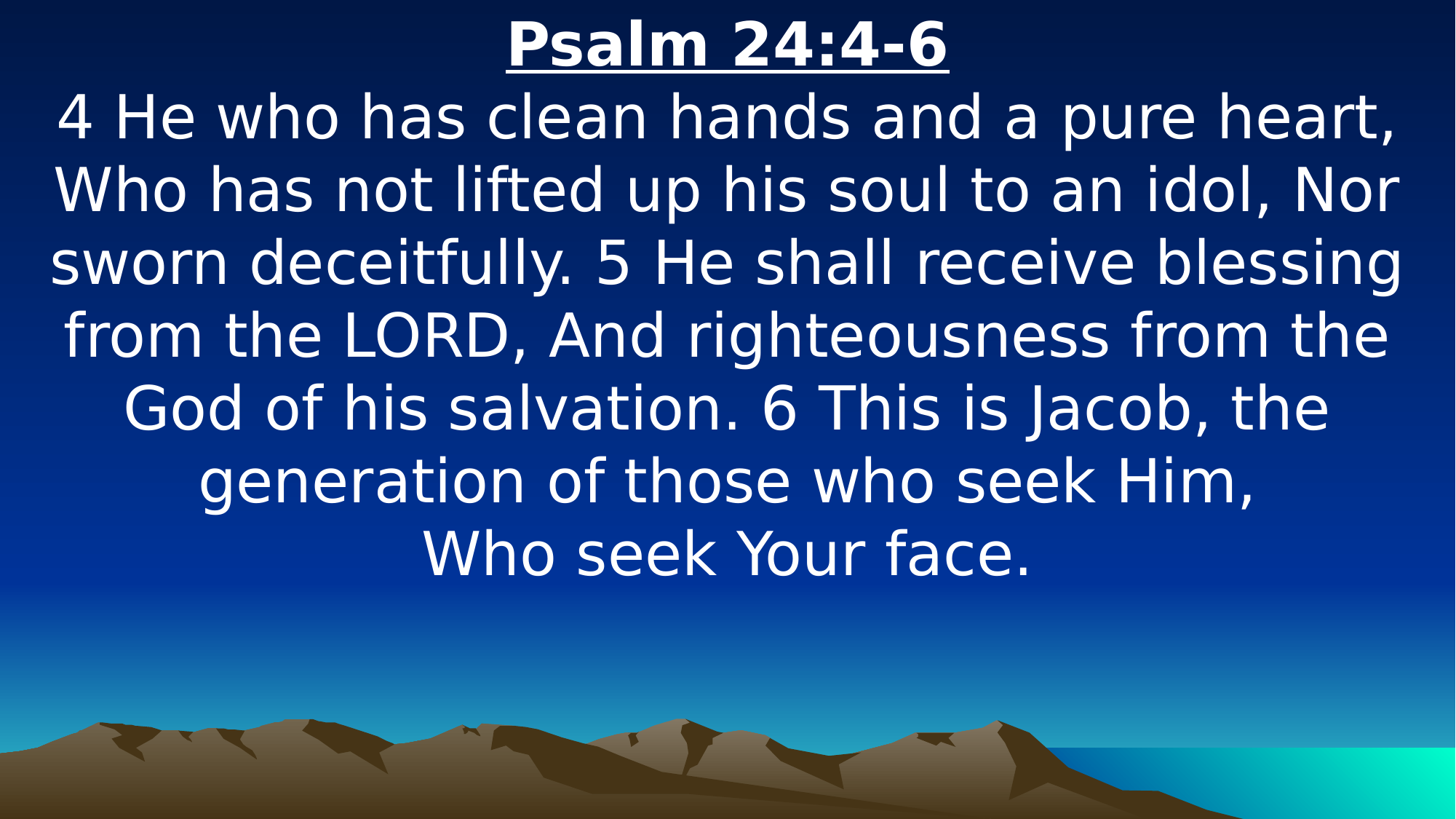

Psalm 24:4-6
4 He who has clean hands and a pure heart, Who has not lifted up his soul to an idol, Nor sworn deceitfully. 5 He shall receive blessing from the LORD, And righteousness from the God of his salvation. 6 This is Jacob, the generation of those who seek Him,
Who seek Your face.